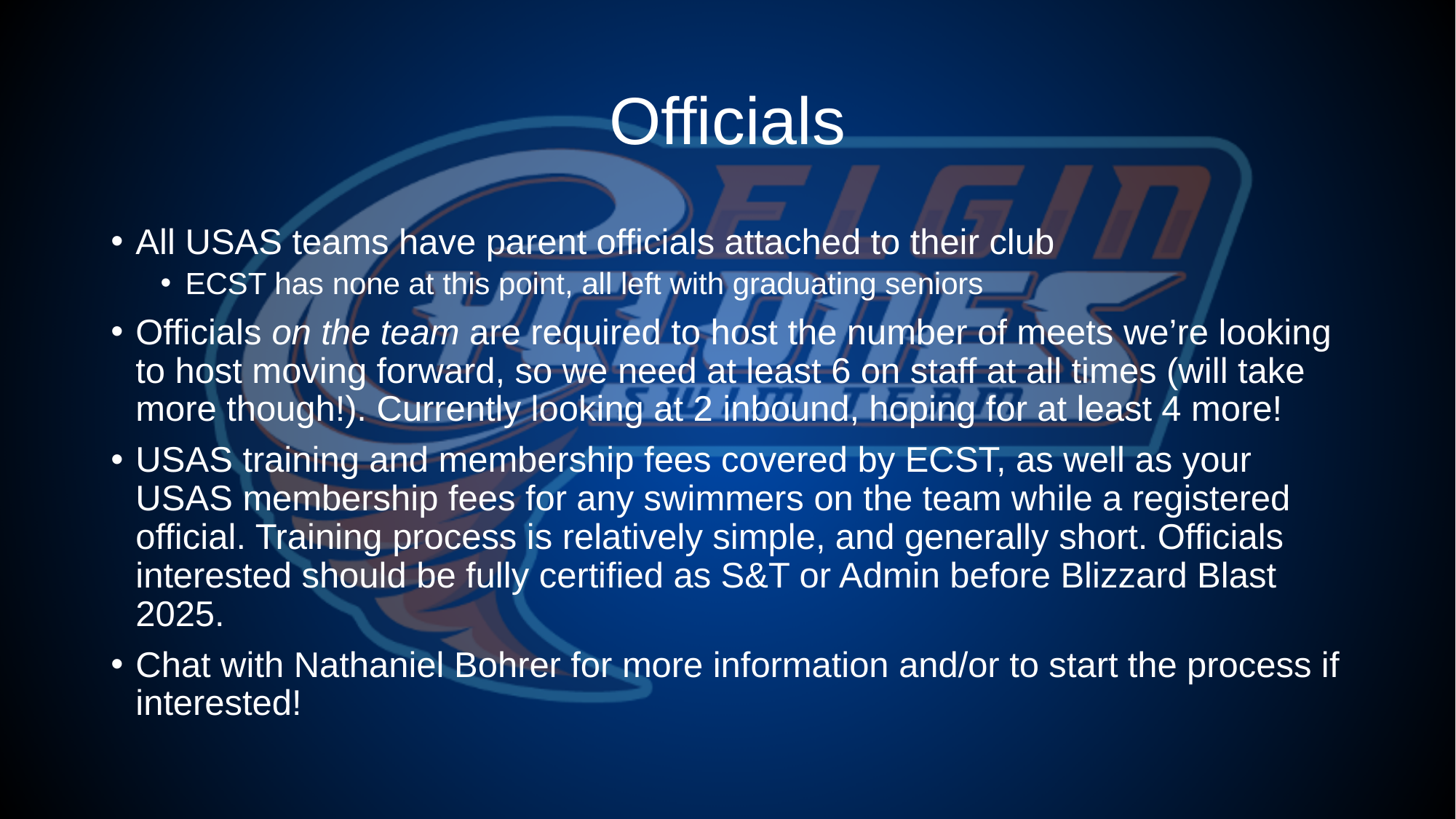

# Officials
All USAS teams have parent officials attached to their club
ECST has none at this point, all left with graduating seniors
Officials on the team are required to host the number of meets we’re looking to host moving forward, so we need at least 6 on staff at all times (will take more though!). Currently looking at 2 inbound, hoping for at least 4 more!
USAS training and membership fees covered by ECST, as well as your USAS membership fees for any swimmers on the team while a registered official. Training process is relatively simple, and generally short. Officials interested should be fully certified as S&T or Admin before Blizzard Blast 2025.
Chat with Nathaniel Bohrer for more information and/or to start the process if interested!